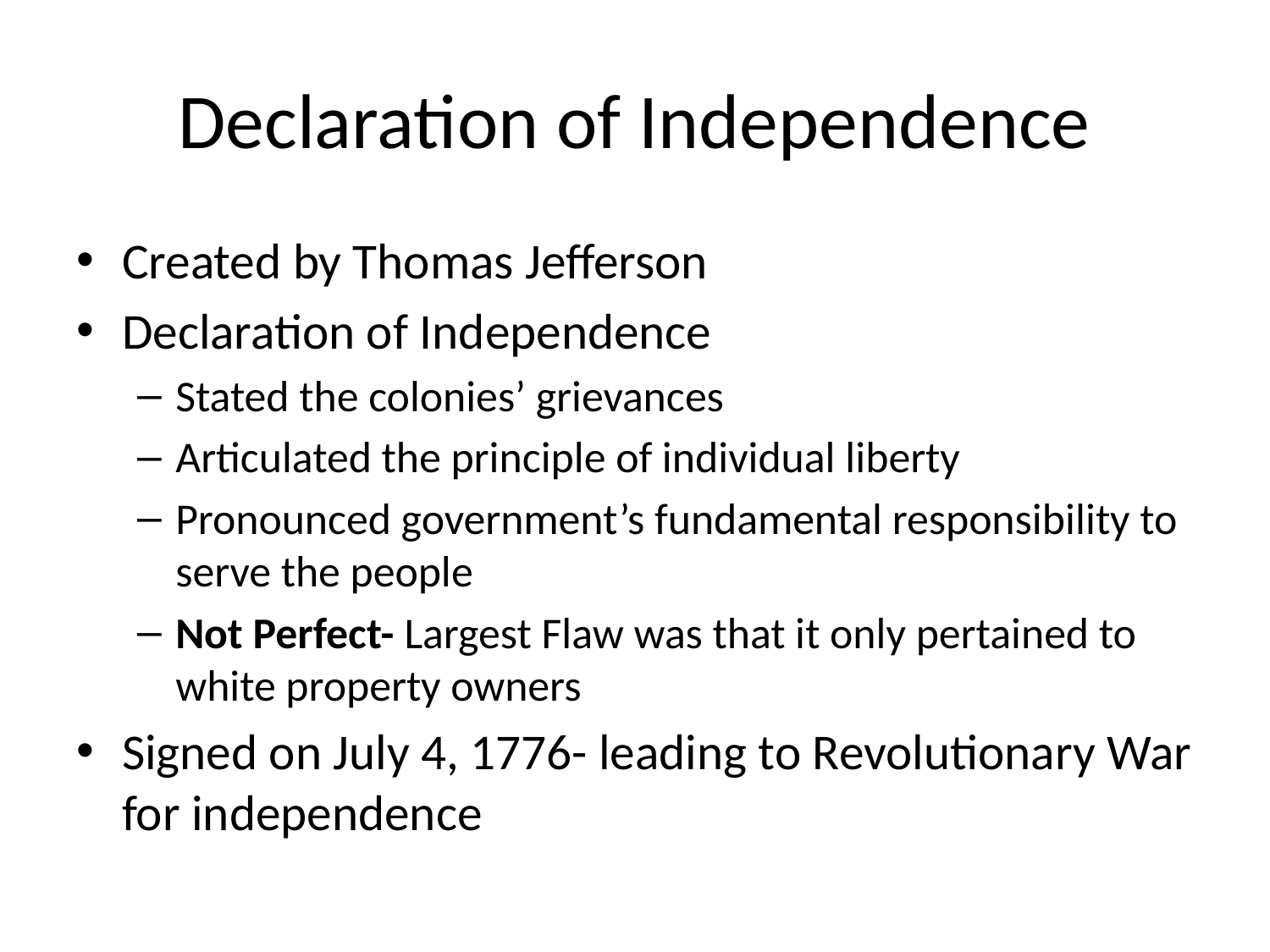

# Declaration of Independence
Created by Thomas Jefferson
Declaration of Independence
Stated the colonies’ grievances
Articulated the principle of individual liberty
Pronounced government’s fundamental responsibility to serve the people
Not Perfect- Largest Flaw was that it only pertained to white property owners
Signed on July 4, 1776- leading to Revolutionary War for independence